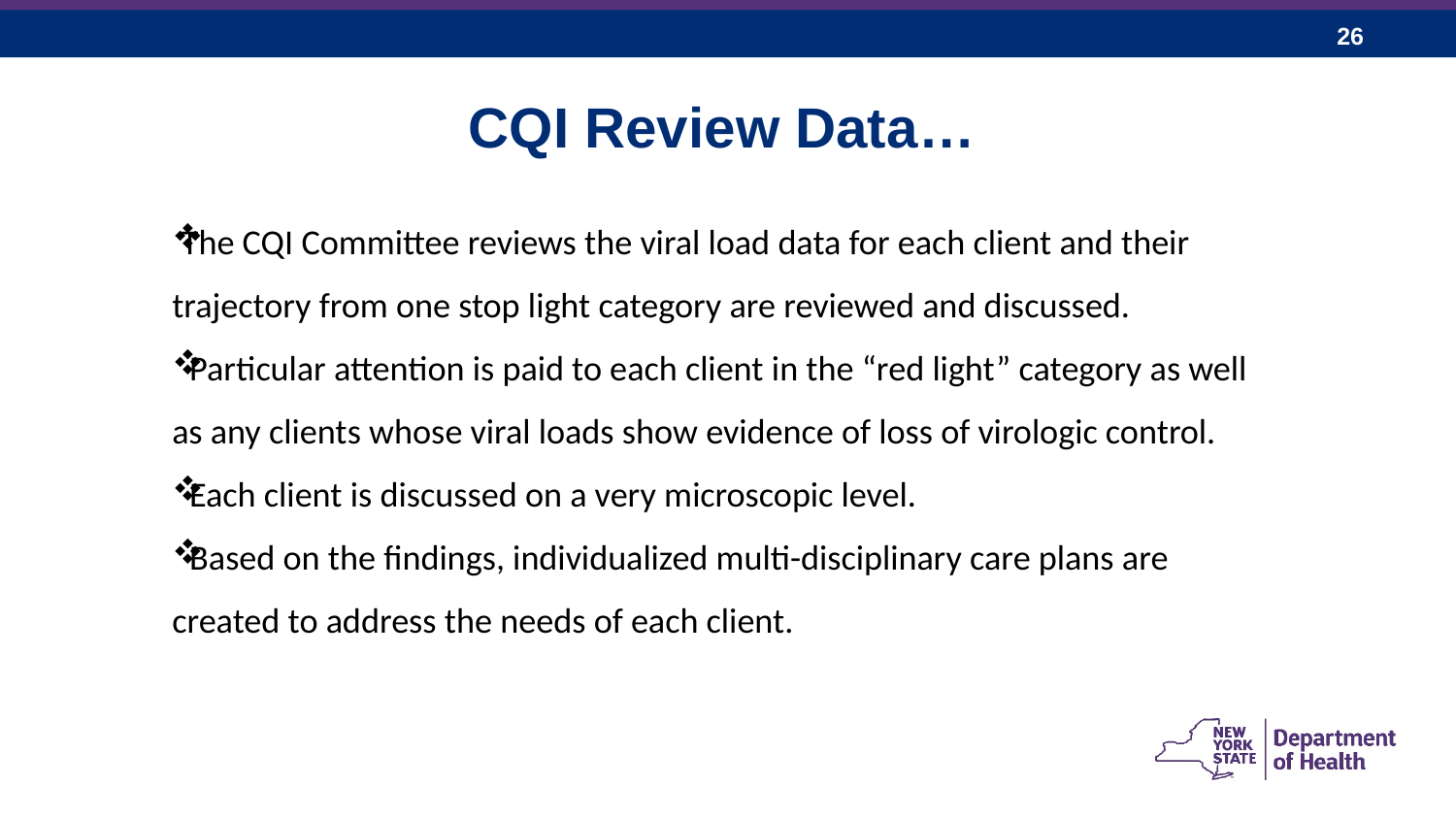

CQI Review Data…
The CQI Committee reviews the viral load data for each client and their trajectory from one stop light category are reviewed and discussed.
 Particular attention is paid to each client in the “red light” category as well as any clients whose viral loads show evidence of loss of virologic control.
 Each client is discussed on a very microscopic level.
 Based on the findings, individualized multi-disciplinary care plans are created to address the needs of each client.